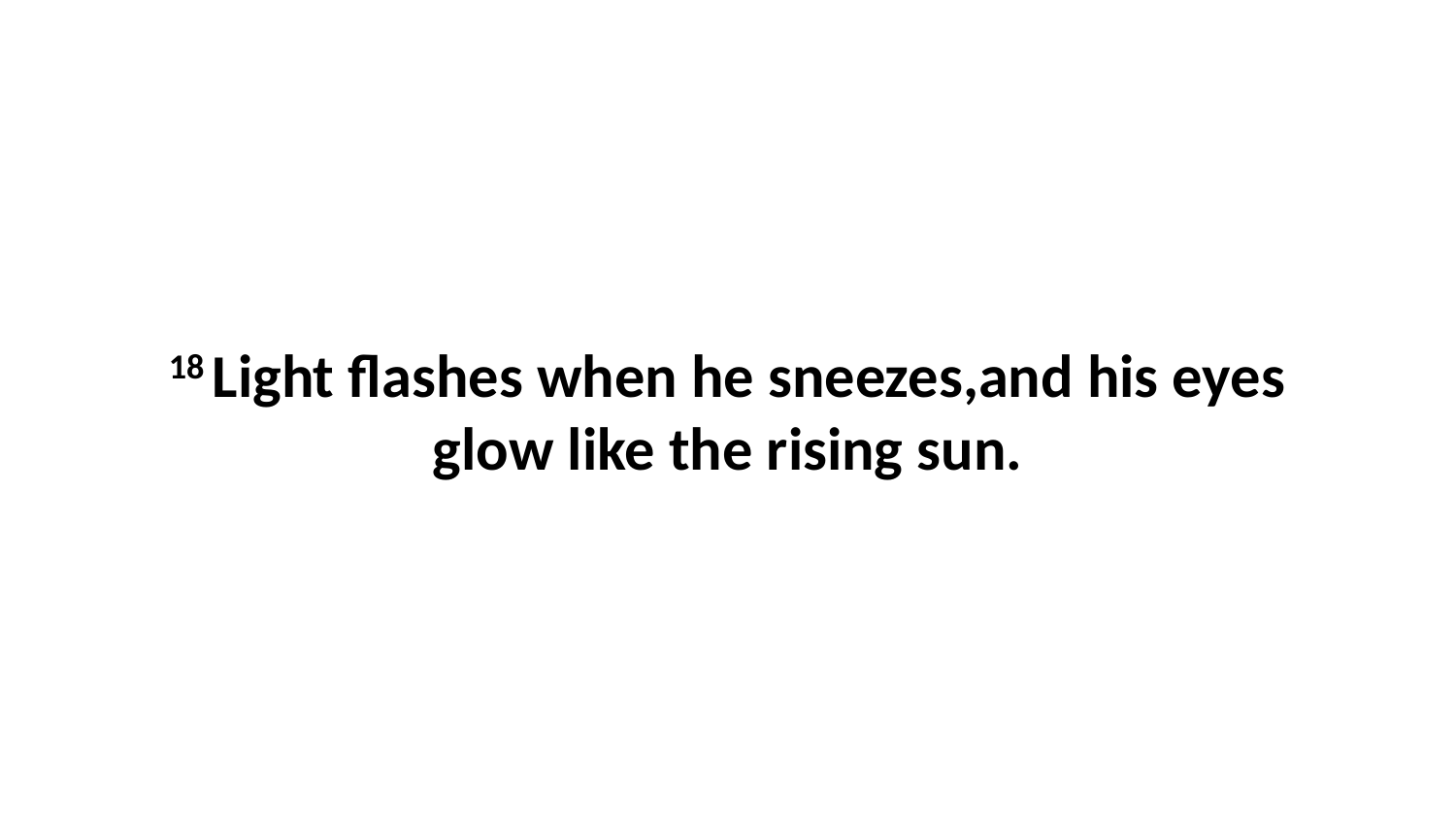

18 Light flashes when he sneezes,and his eyes glow like the rising sun.